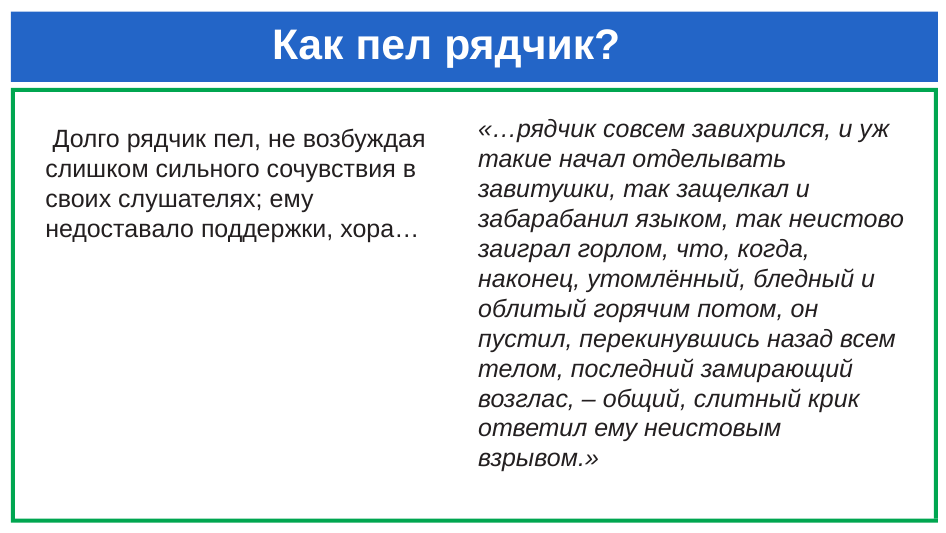

# Как пел рядчик?
«…рядчик совсем завихрился, и уж такие начал отделывать завитушки, так защелкал и забарабанил языком, так неистово заиграл горлом, что, когда, наконец, утомлённый, бледный и облитый горячим потом, он пустил, перекинувшись назад всем телом, последний замирающий возглас, – общий, слитный крик ответил ему неистовым взрывом.»

 Долго рядчик пел, не возбуждая слишком сильного сочувствия в своих слушателях; ему недоставало поддержки, хора…